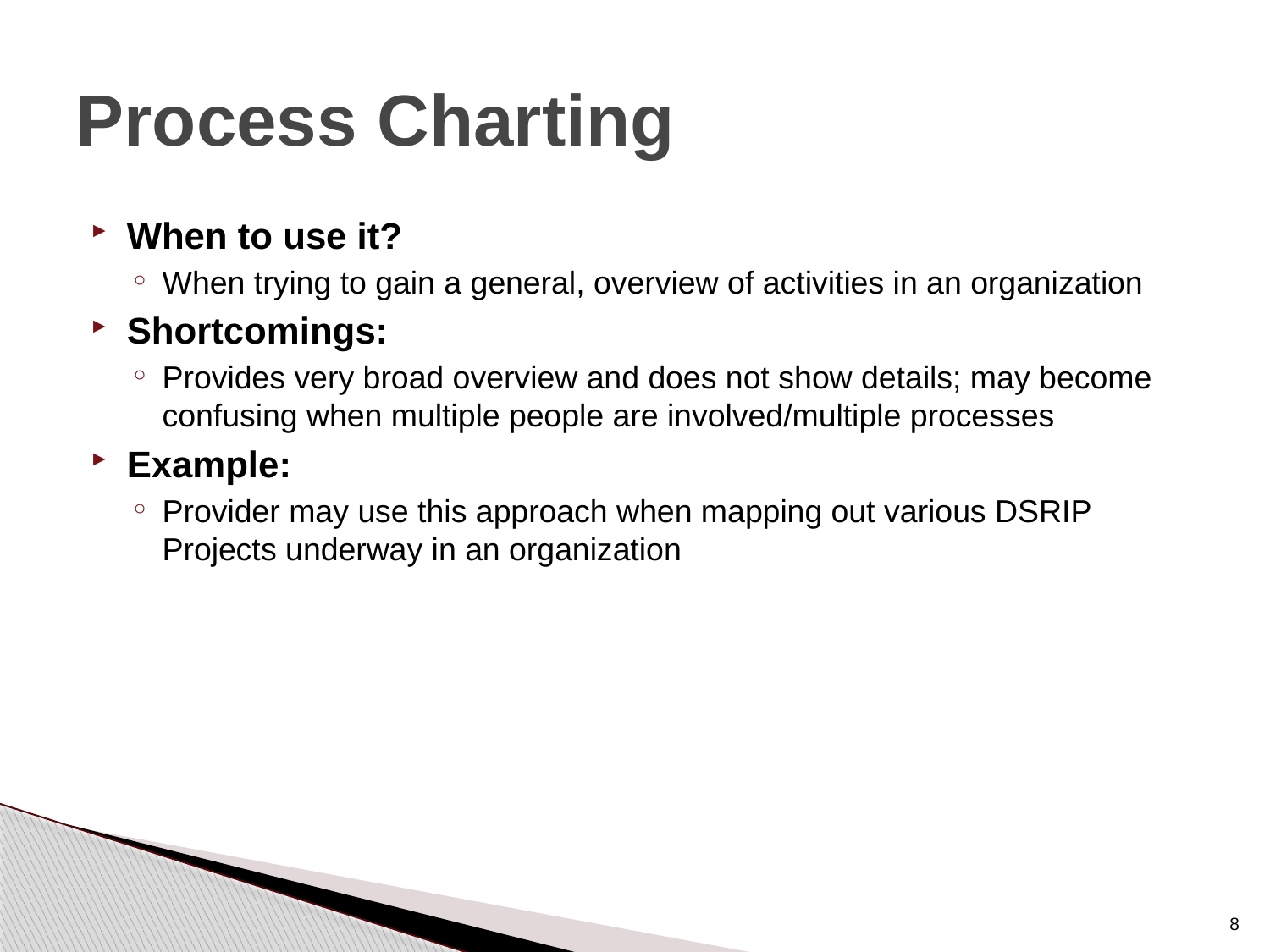

# Process Charting
When to use it?
When trying to gain a general, overview of activities in an organization
Shortcomings:
Provides very broad overview and does not show details; may become confusing when multiple people are involved/multiple processes
Example:
Provider may use this approach when mapping out various DSRIP Projects underway in an organization
8